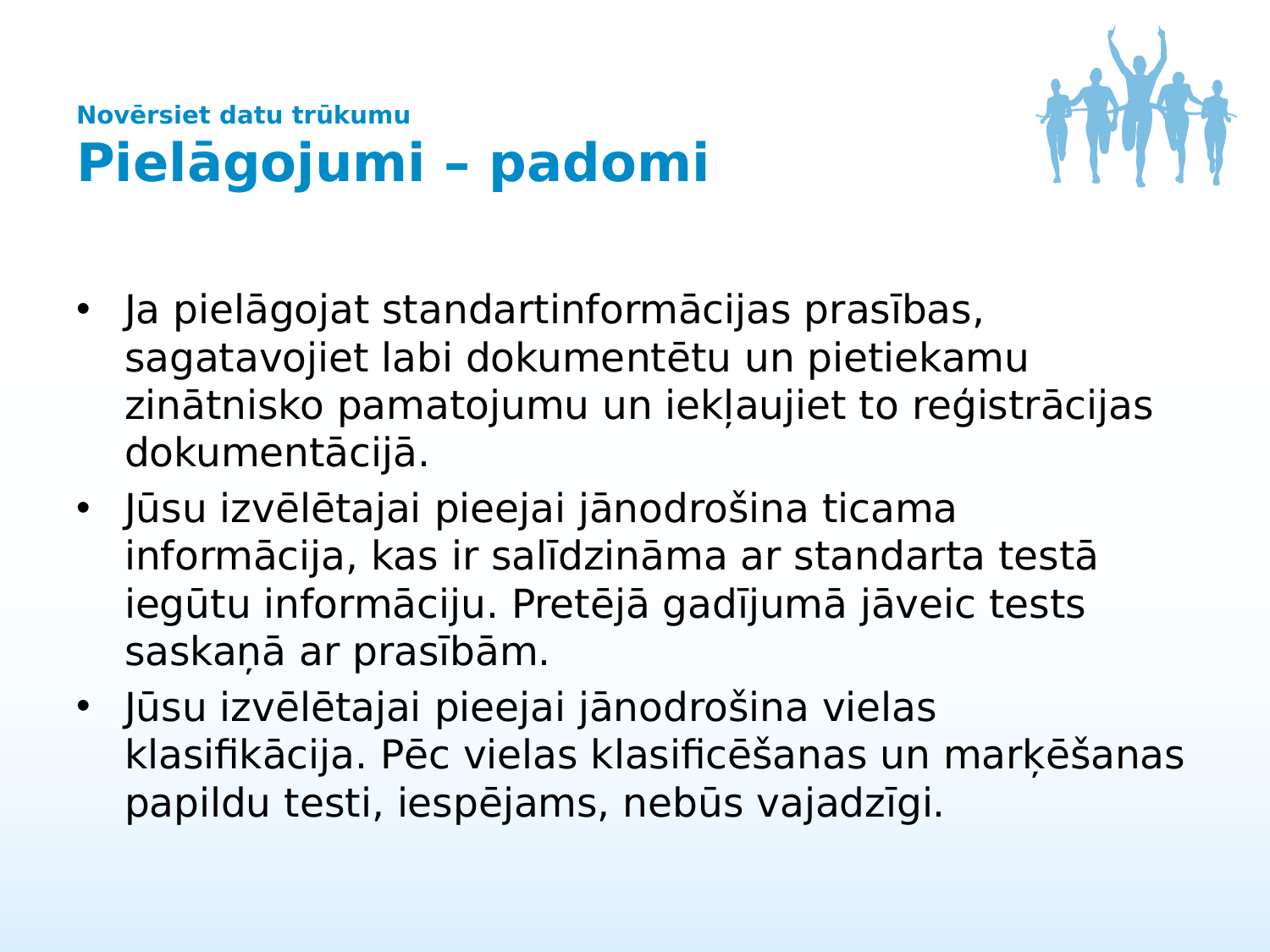

# Novērsiet datu trūkumu Pielāgojumi – padomi

Ja pielāgojat standartinformācijas prasības, sagatavojiet labi dokumentētu un pietiekamu zinātnisko pamatojumu un iekļaujiet to reģistrācijas dokumentācijā.
Jūsu izvēlētajai pieejai jānodrošina ticama informācija, kas ir salīdzināma ar standarta testā iegūtu informāciju. Pretējā gadījumā jāveic tests saskaņā ar prasībām.
Jūsu izvēlētajai pieejai jānodrošina vielas klasifikācija. Pēc vielas klasificēšanas un marķēšanas papildu testi, iespējams, nebūs vajadzīgi.

11